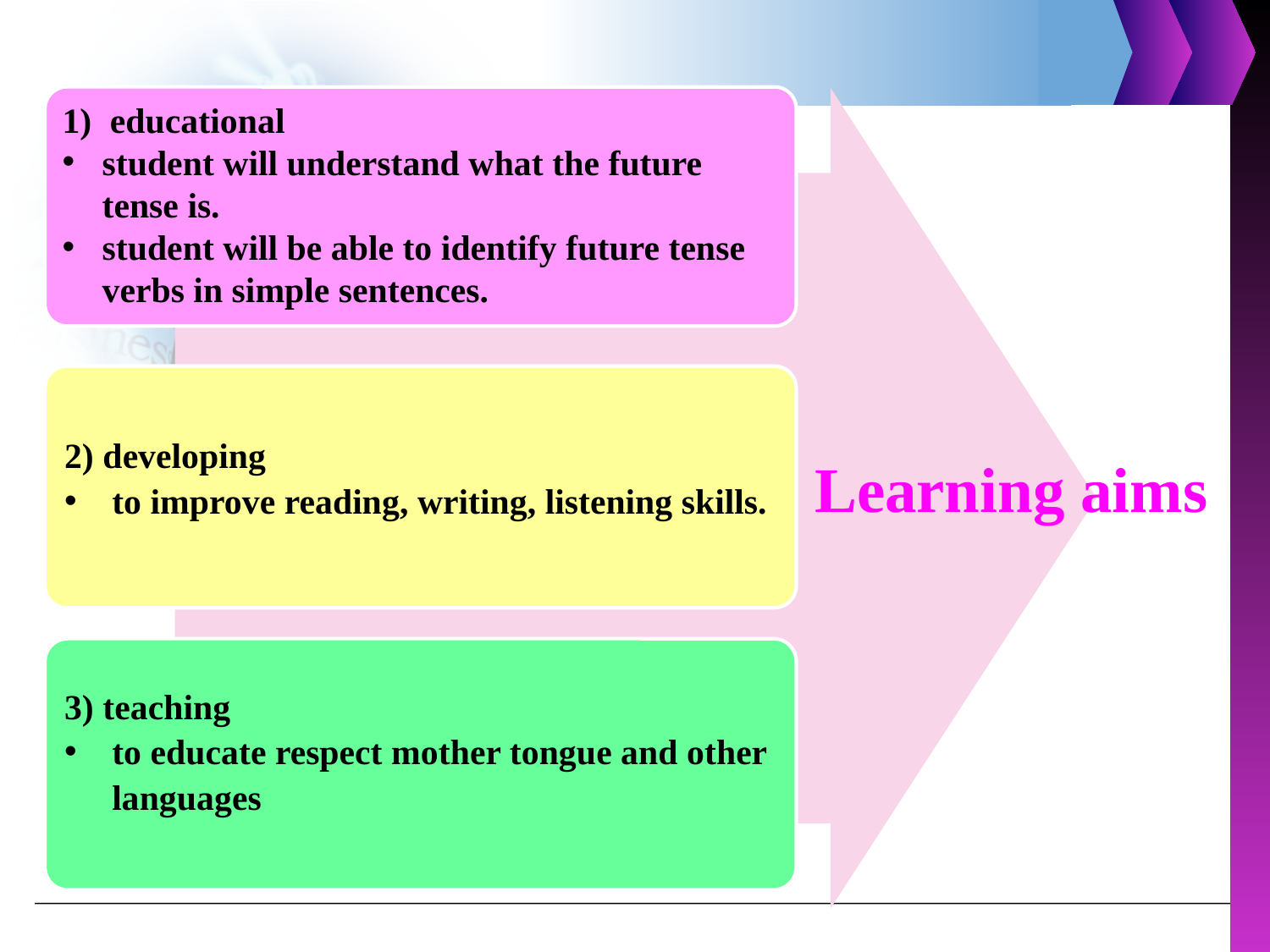

educational
student will understand what the future tense is.
student will be able to identify future tense verbs in simple sentences.

Learning aims
2) developing
to improve reading, writing, listening skills.

3) teaching
to educate respect mother tongue and other languages